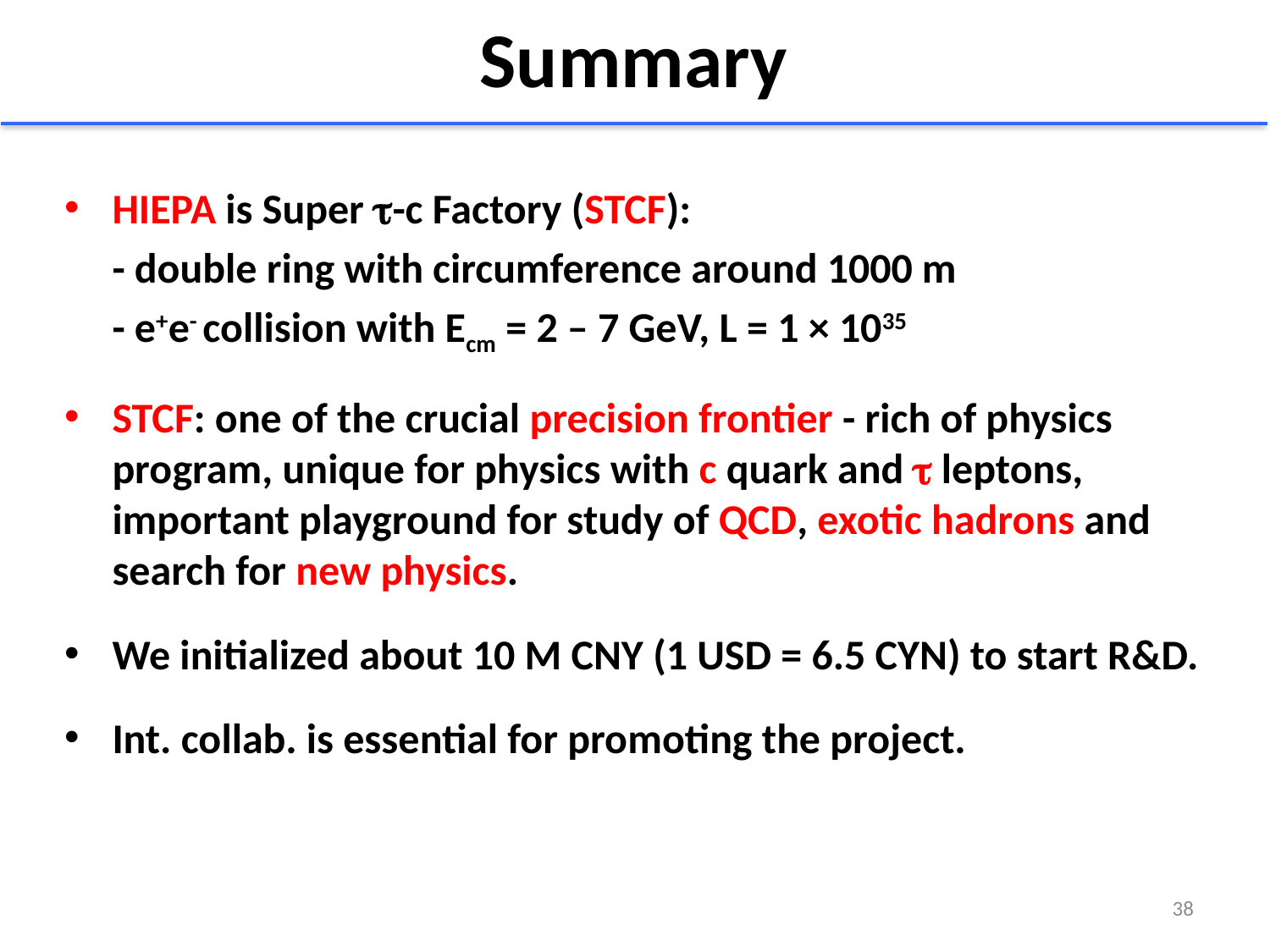

# Summary
HIEPA is Super τ-c Factory (STCF):
     - double ring with circumference around 1000 m
     - e+e- collision with Ecm = 2 – 7 GeV, L = 1 × 1035

STCF: one of the crucial precision frontier - rich of physics program, unique for physics with c quark and τ leptons, important playground for study of QCD, exotic hadrons and search for new physics.

We initialized about 10 M CNY (1 USD = 6.5 CYN) to start R&D.

Int. collab. is essential for promoting the project.
38